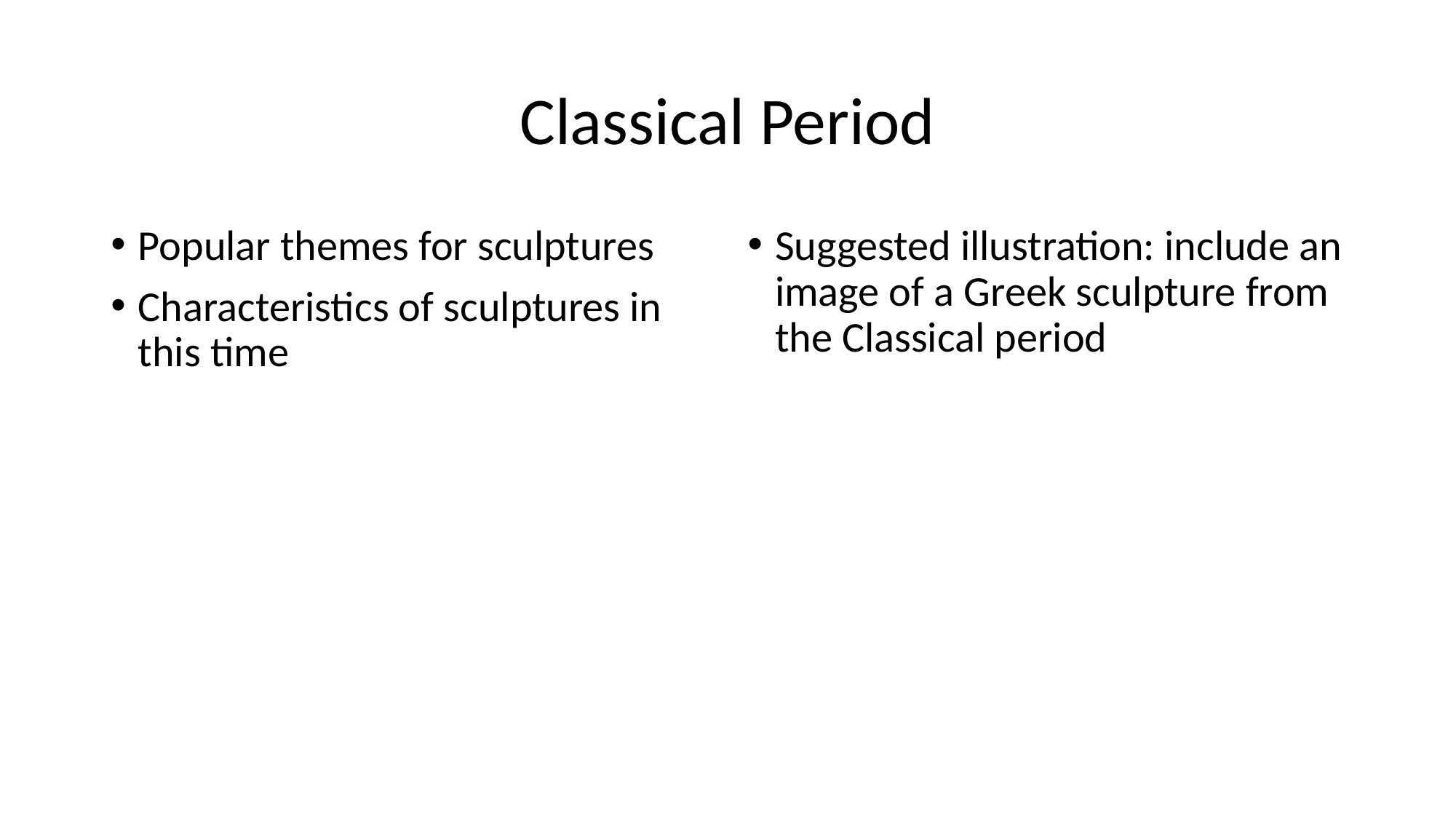

# Classical Period
Popular themes for sculptures
Characteristics of sculptures in this time

Suggested illustration: include an image of a Greek sculpture from the Classical period